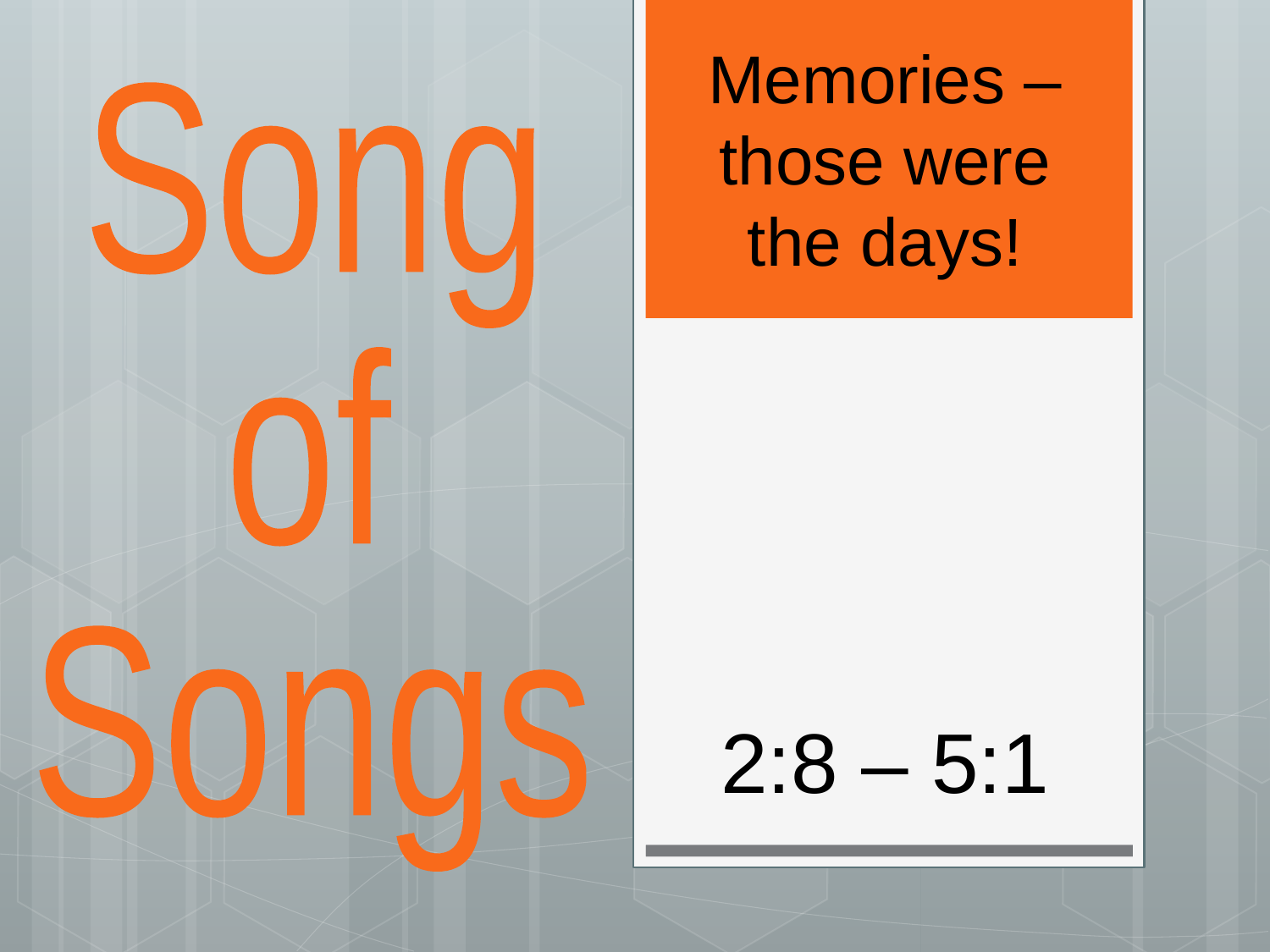

Memories – those were the days!
Song
of
Songs
# 2:8 – 5:1